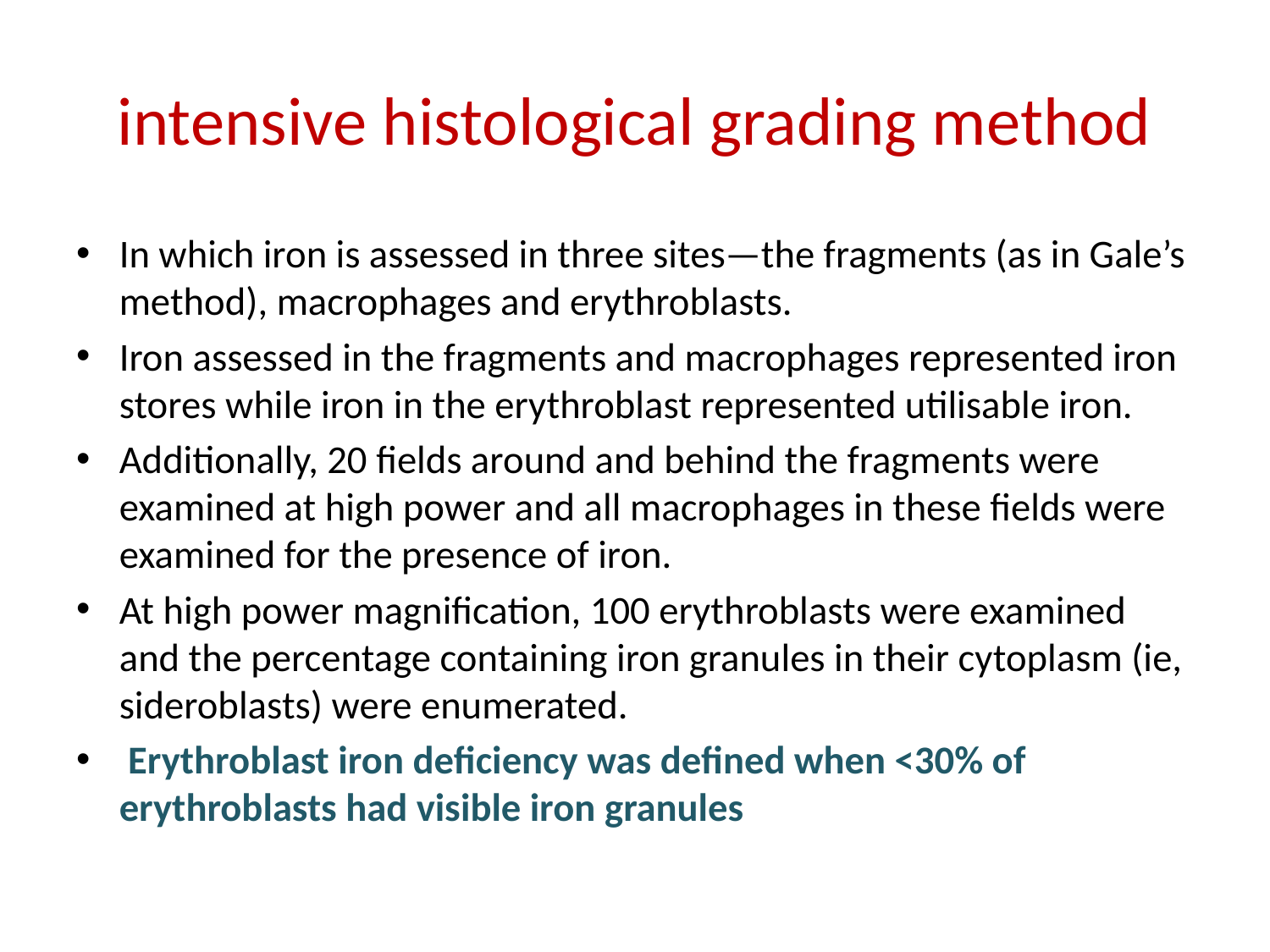

# intensive histological grading method
In which iron is assessed in three sites—the fragments (as in Gale’s method), macrophages and erythroblasts.
Iron assessed in the fragments and macrophages represented iron stores while iron in the erythroblast represented utilisable iron.
Additionally, 20 fields around and behind the fragments were examined at high power and all macrophages in these fields were examined for the presence of iron.
At high power magnification, 100 erythroblasts were examined and the percentage containing iron granules in their cytoplasm (ie, sideroblasts) were enumerated.
 Erythroblast iron deficiency was defined when <30% of erythroblasts had visible iron granules